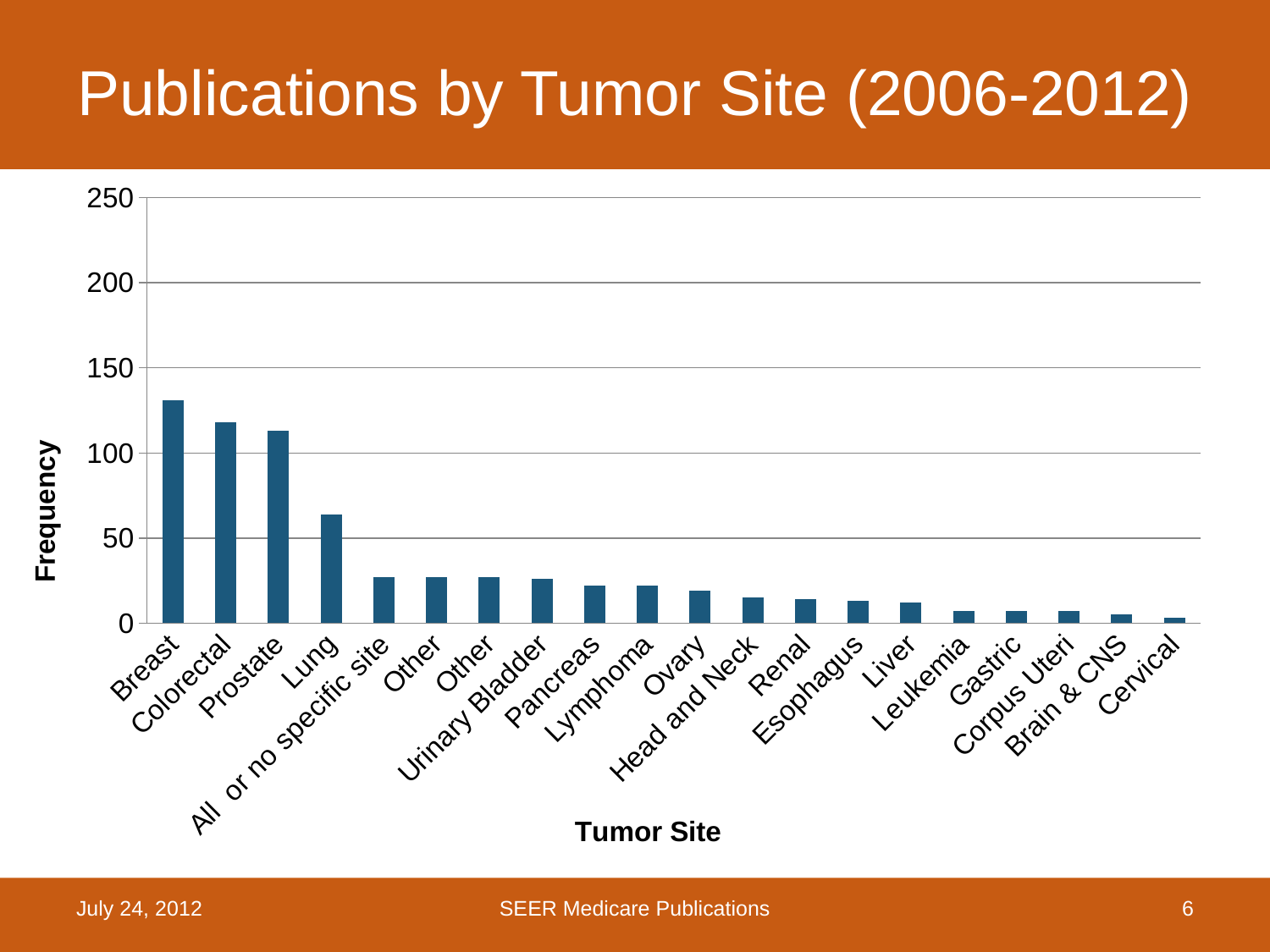

Publications by Tumor Site (2006-2012)

### Chart

| Category | Column1 |
|---|---|
| Breast | 131.0 |
| Colorectal | 118.0 |
| Prostate | 113.0 |
| Lung | 64.0 |
| All  or no specific site | 27.0 |
| Other | 27.0 |
| Other | 27.0 |
| Urinary Bladder | 26.0 |
| Pancreas | 22.0 |
| Lymphoma | 22.0 |
| Ovary | 19.0 |
| Head and Neck | 15.0 |
| Renal | 14.0 |
| Esophagus | 13.0 |
| Liver | 12.0 |
| Leukemia | 7.0 |
| Gastric | 7.0 |
| Corpus Uteri | 7.0 |
| Brain & CNS | 5.0 |
| Cervical | 3.0 |
July 24, 2012
SEER Medicare Publications
6